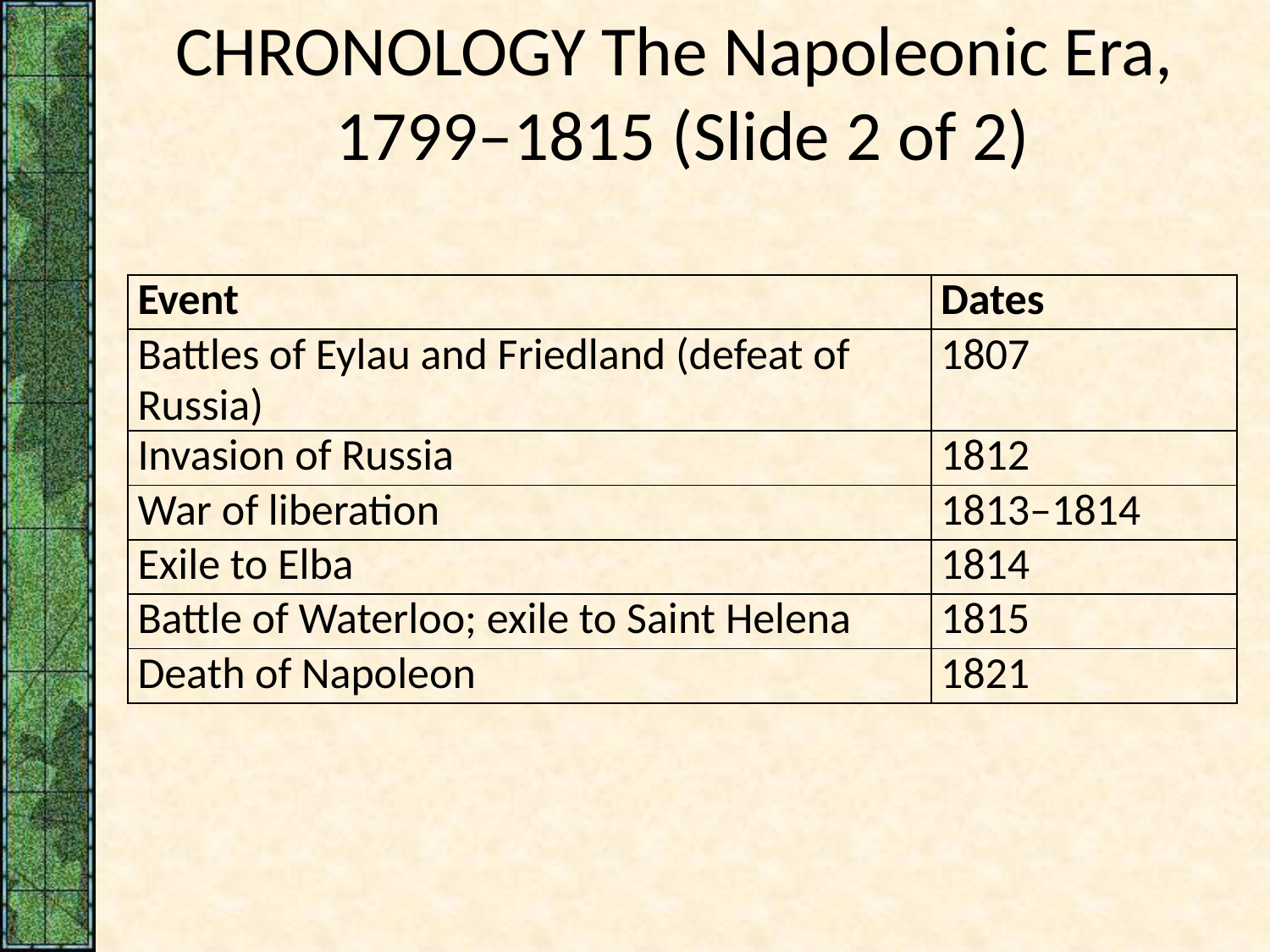

# CHRONOLOGY The Napoleonic Era, 1799–1815 (Slide 2 of 2)
| Event | Dates |
| --- | --- |
| Battles of Eylau and Friedland (defeat of Russia) | 1807 |
| Invasion of Russia | 1812 |
| War of liberation | 1813–1814 |
| Exile to Elba | 1814 |
| Battle of Waterloo; exile to Saint Helena | 1815 |
| Death of Napoleon | 1821 |